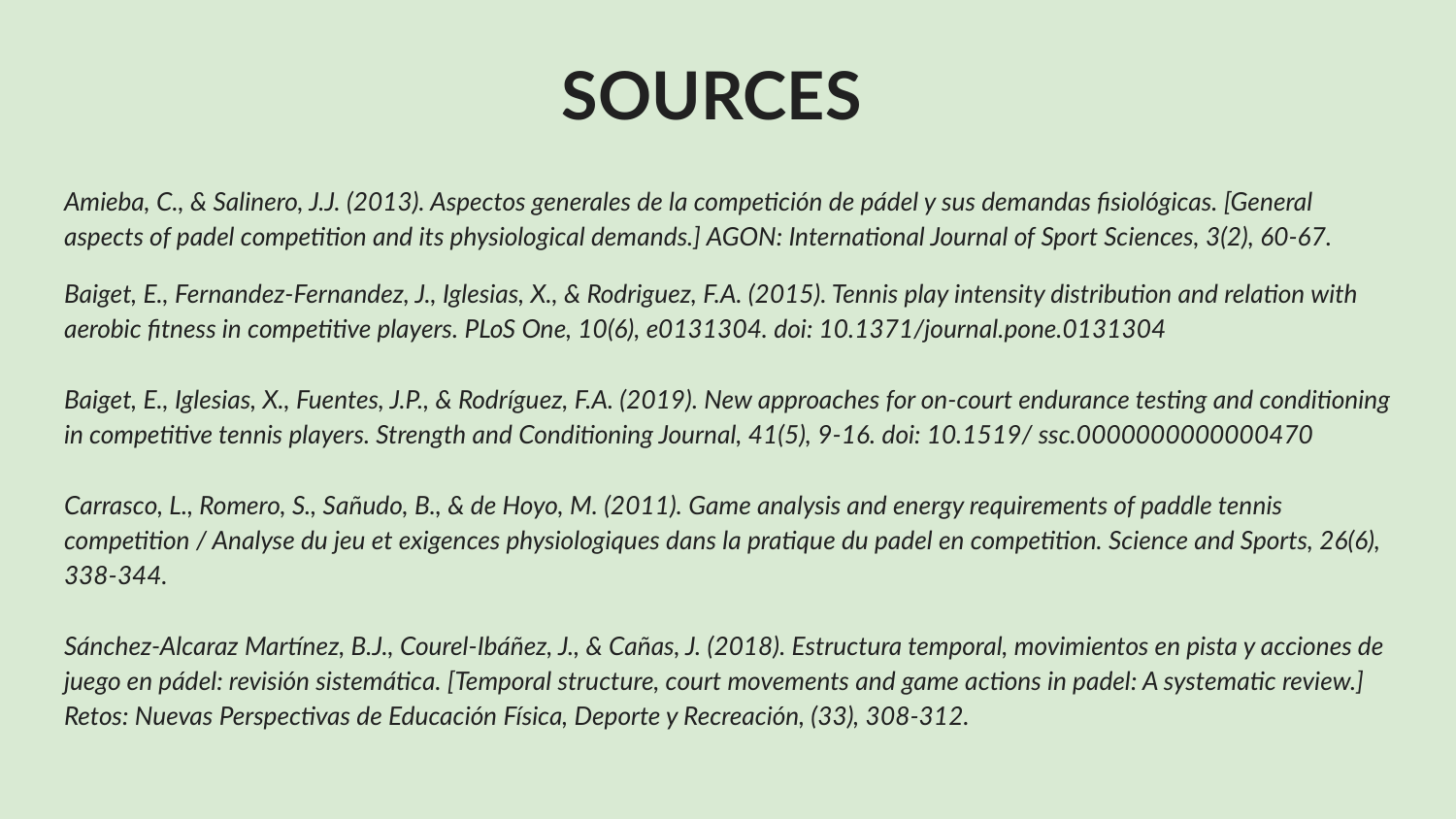

# SOURCES
Amieba, C., & Salinero, J.J. (2013). Aspectos generales de la competición de pádel y sus demandas fisiológicas. [General aspects of padel competition and its physiological demands.] AGON: International Journal of Sport Sciences, 3(2), 60-67.
Baiget, E., Fernandez-Fernandez, J., Iglesias, X., & Rodriguez, F.A. (2015). Tennis play intensity distribution and relation with aerobic fitness in competitive players. PLoS One, 10(6), e0131304. doi: 10.1371/journal.pone.0131304

Baiget, E., Iglesias, X., Fuentes, J.P., & Rodríguez, F.A. (2019). New approaches for on-court endurance testing and conditioning in competitive tennis players. Strength and Conditioning Journal, 41(5), 9-16. doi: 10.1519/ ssc.0000000000000470

Carrasco, L., Romero, S., Sañudo, B., & de Hoyo, M. (2011). Game analysis and energy requirements of paddle tennis competition / Analyse du jeu et exigences physiologiques dans la pratique du padel en competition. Science and Sports, 26(6), 338-344.

Sánchez-Alcaraz Martínez, B.J., Courel-Ibáñez, J., & Cañas, J. (2018). Estructura temporal, movimientos en pista y acciones de juego en pádel: revisión sistemática. [Temporal structure, court movements and game actions in padel: A systematic review.] Retos: Nuevas Perspectivas de Educación Física, Deporte y Recreación, (33), 308-312.